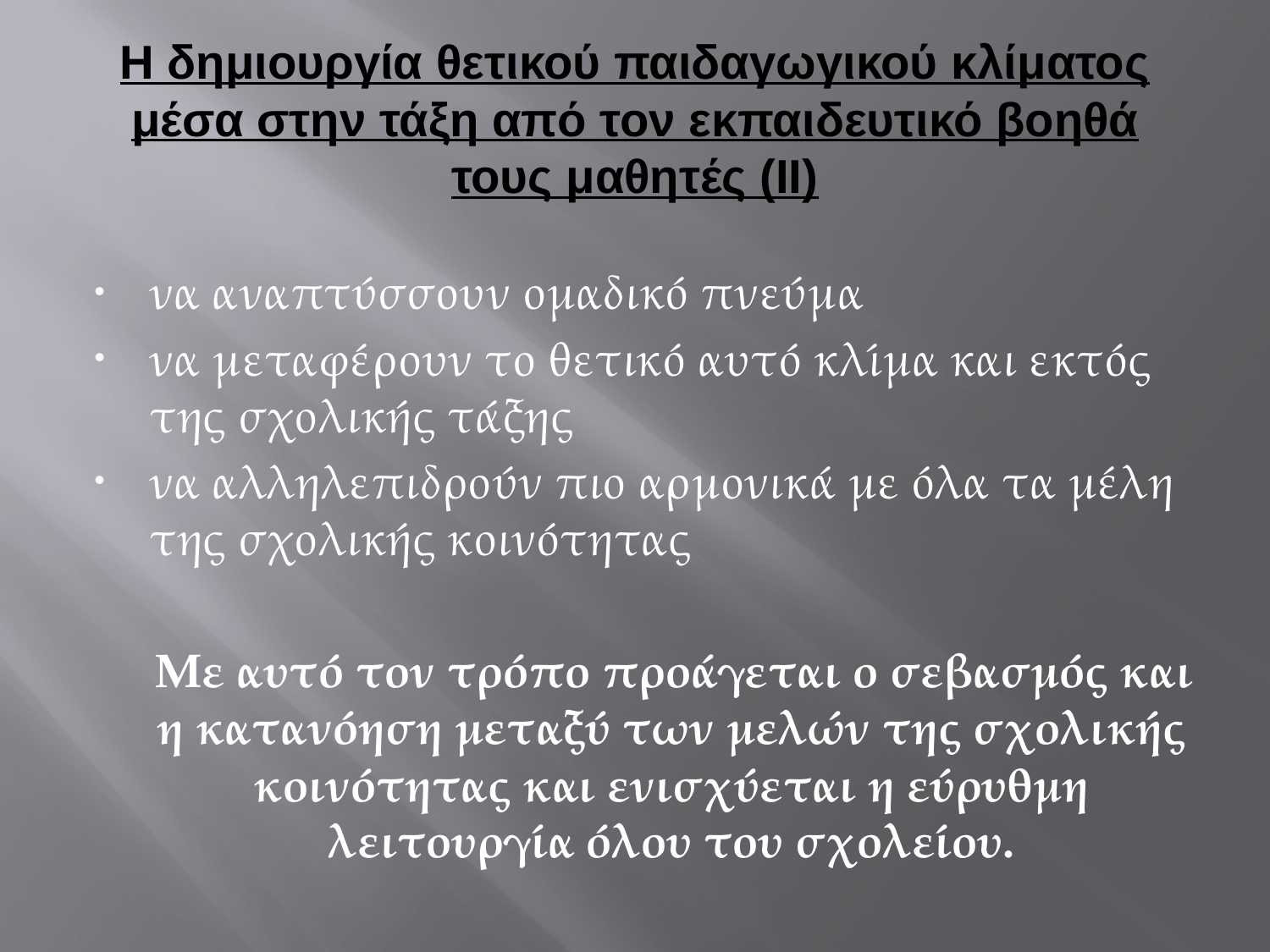

# H δημιουργία θετικού παιδαγωγικού κλίματος μέσα στην τάξη από τον εκπαιδευτικό βοηθά τους μαθητές (ΙΙ)
να αναπτύσσουν ομαδικό πνεύμα
να μεταφέρουν το θετικό αυτό κλίμα και εκτός της σχολικής τάξης
να αλληλεπιδρούν πιο αρμονικά με όλα τα μέλη της σχολικής κοινότητας

     Με αυτό τον τρόπο προάγεται ο σεβασμός και η κατανόηση μεταξύ των μελών της σχολικής κοινότητας και ενισχύεται η εύρυθμη λειτουργία όλου του σχολείου.